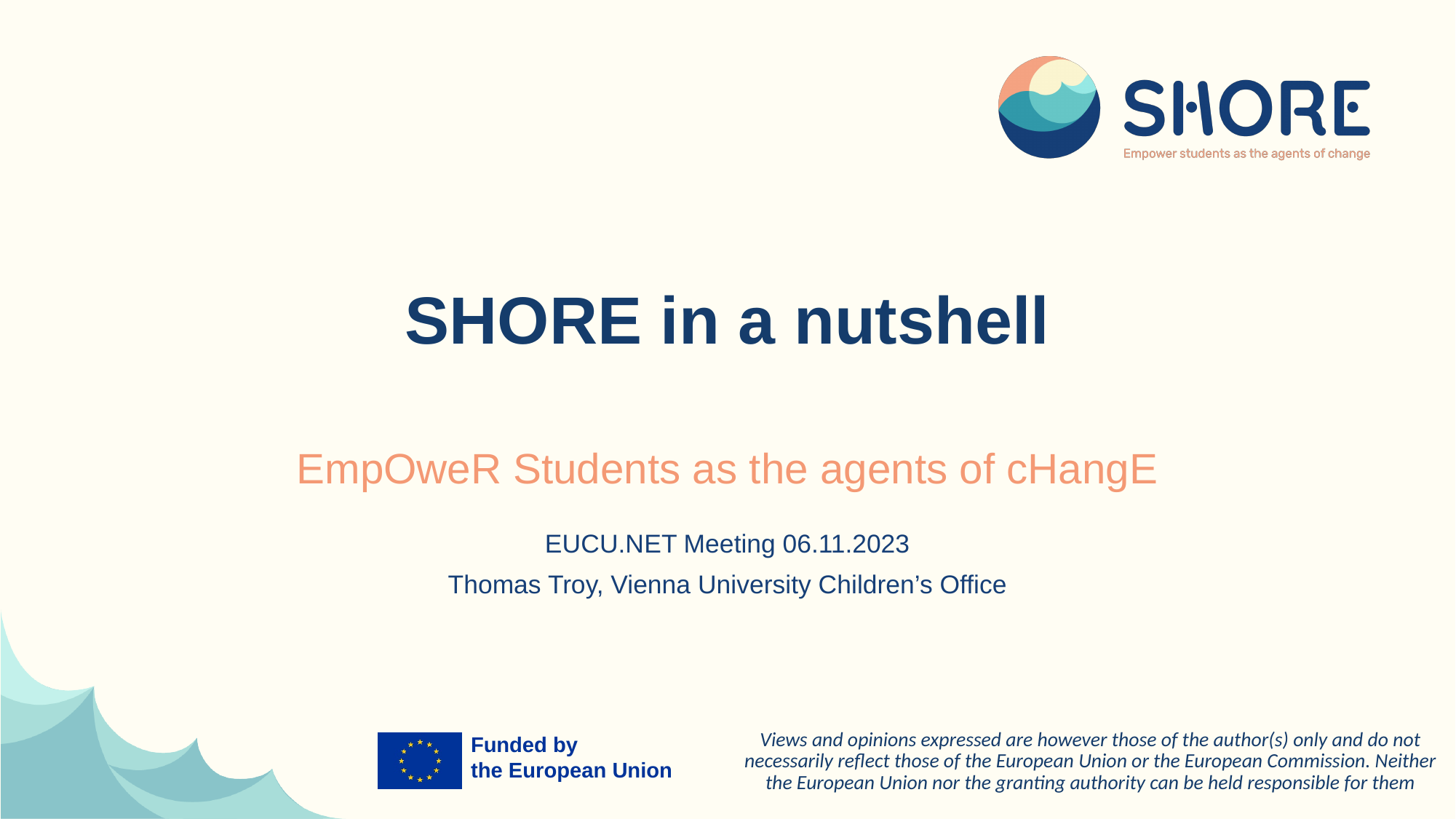

# SHORE in a nutshell
EmpOweR Students as the agents of cHangE
EUCU.NET Meeting 06.11.2023
Thomas Troy, Vienna University Children’s Office